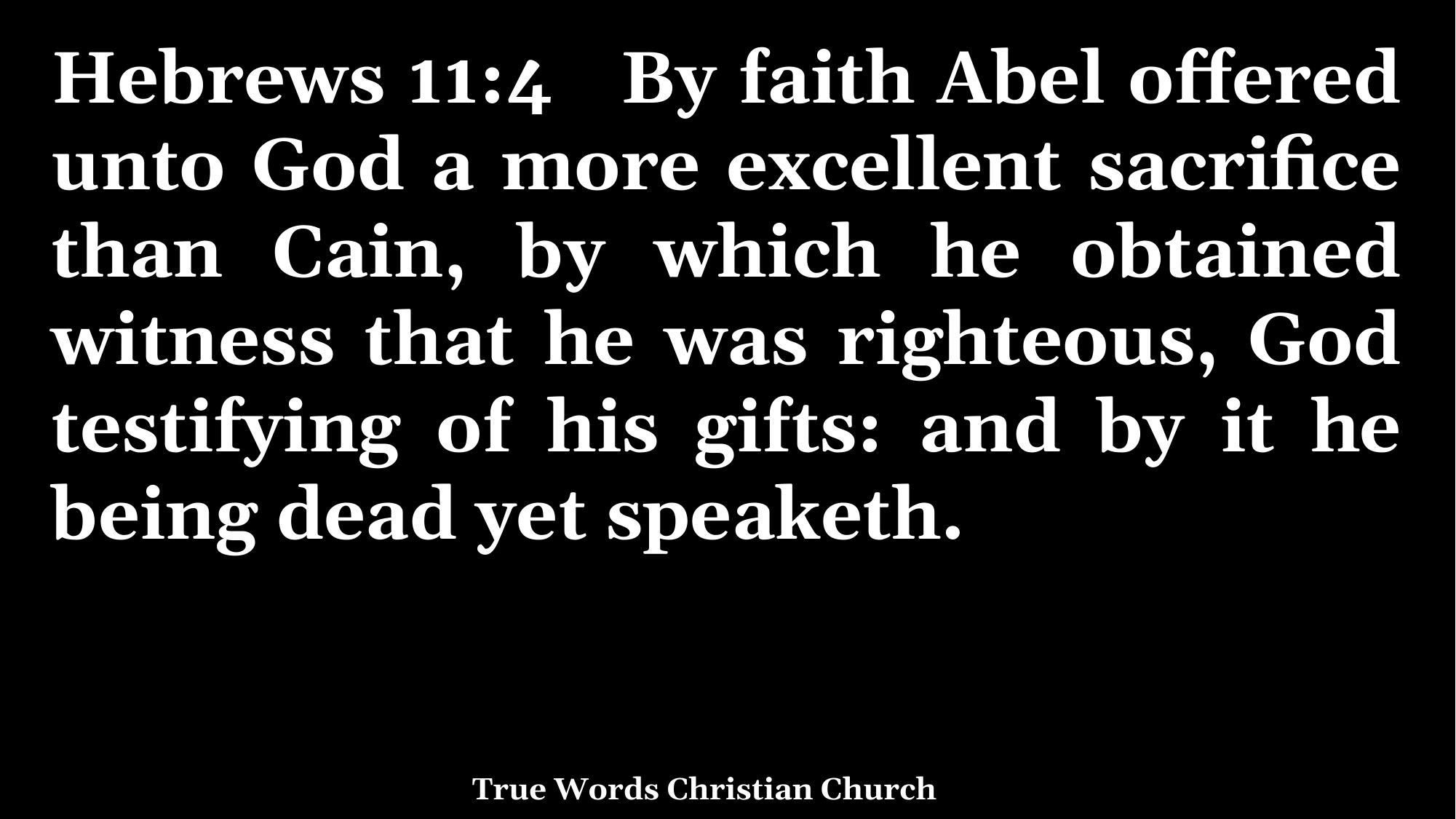

Hebrews 11:4   By faith Abel offered unto God a more excellent sacrifice than Cain, by which he obtained witness that he was righteous, God testifying of his gifts: and by it he being dead yet speaketh.
True Words Christian Church